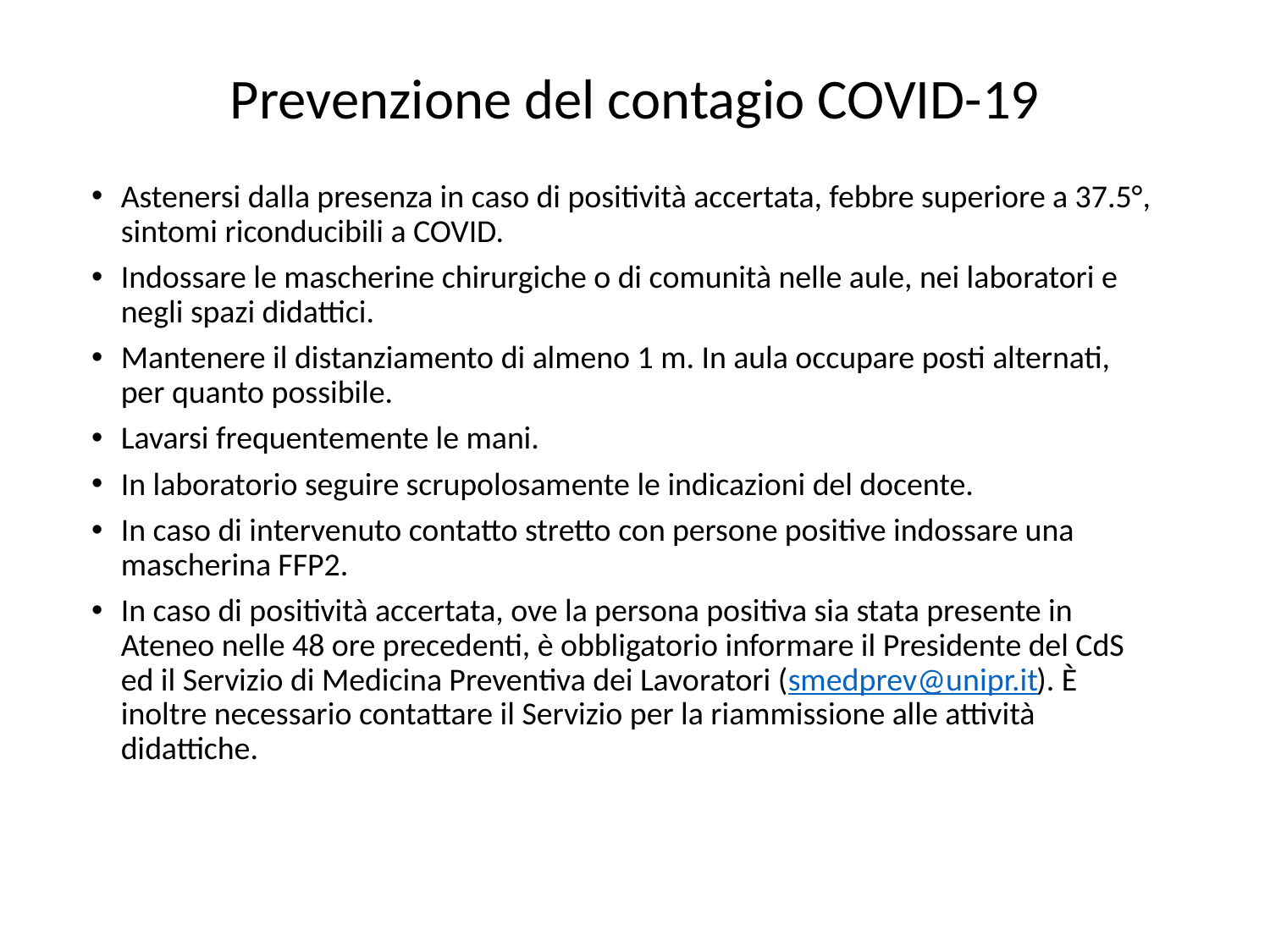

# Prevenzione del contagio COVID-19
Astenersi dalla presenza in caso di positività accertata, febbre superiore a 37.5°, sintomi riconducibili a COVID.
Indossare le mascherine chirurgiche o di comunità nelle aule, nei laboratori e negli spazi didattici.
Mantenere il distanziamento di almeno 1 m. In aula occupare posti alternati, per quanto possibile.
Lavarsi frequentemente le mani.
In laboratorio seguire scrupolosamente le indicazioni del docente.
In caso di intervenuto contatto stretto con persone positive indossare una mascherina FFP2.
In caso di positività accertata, ove la persona positiva sia stata presente in Ateneo nelle 48 ore precedenti, è obbligatorio informare il Presidente del CdS ed il Servizio di Medicina Preventiva dei Lavoratori (smedprev@unipr.it). È inoltre necessario contattare il Servizio per la riammissione alle attività didattiche.